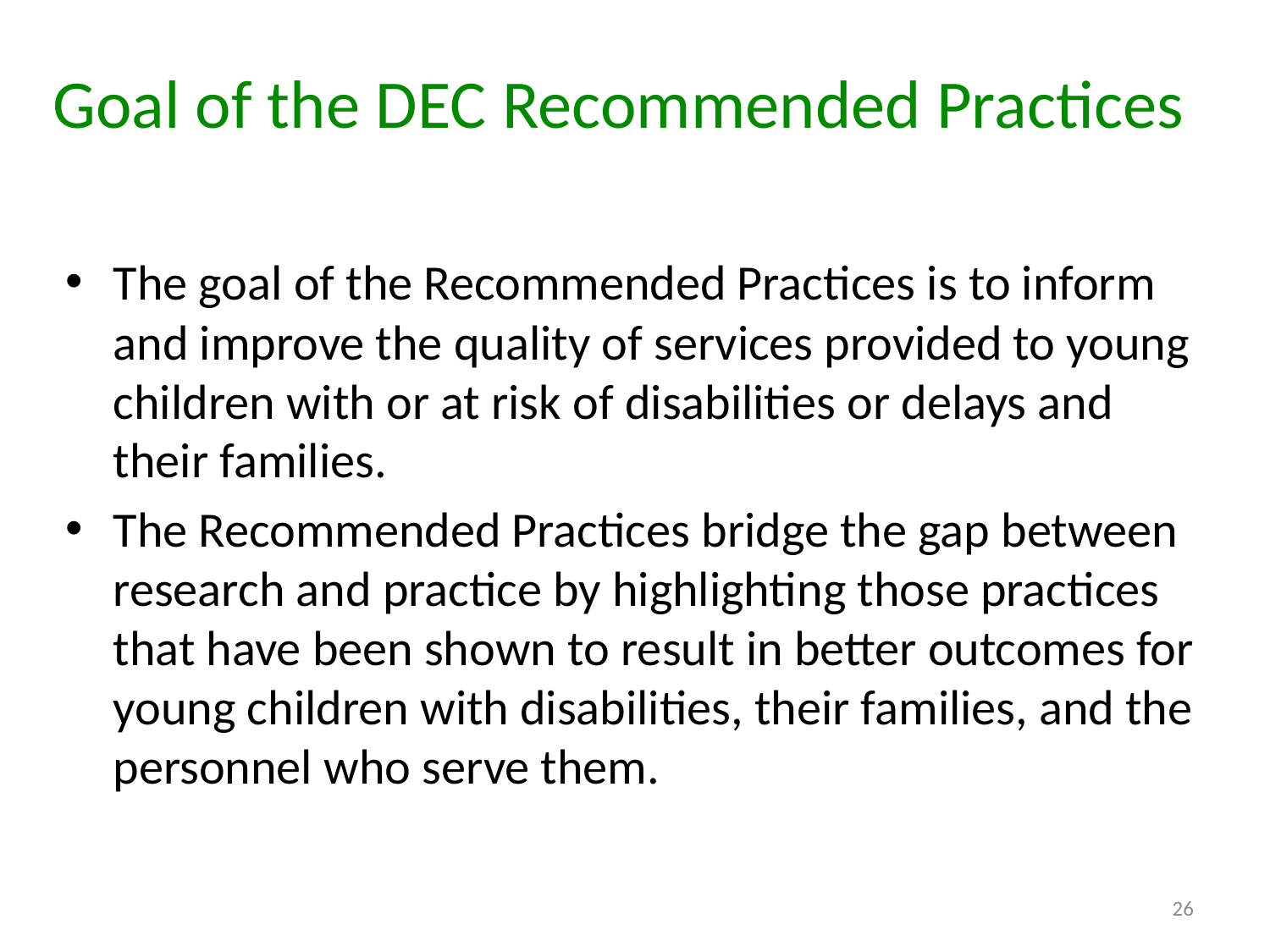

# Goal of the DEC Recommended Practices

The goal of the Recommended Practices is to inform and improve the quality of services provided to young children with or at risk of disabilities or delays and their families.
The Recommended Practices bridge the gap between research and practice by highlighting those practices that have been shown to result in better outcomes for young children with disabilities, their families, and the personnel who serve them.

26